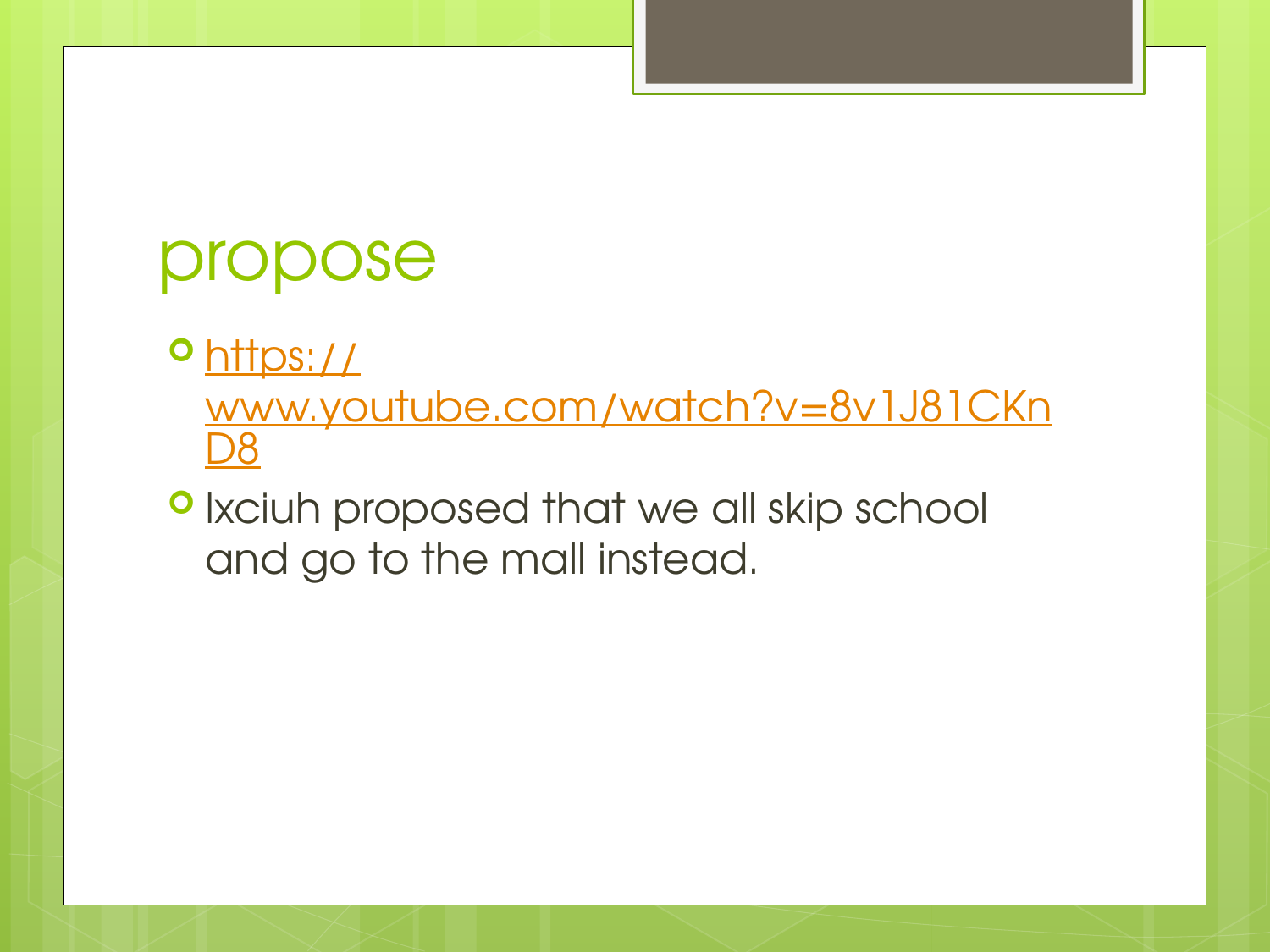

# propose
https://www.youtube.com/watch?v=8v1J81CKnD8
Ixciuh proposed that we all skip school and go to the mall instead.